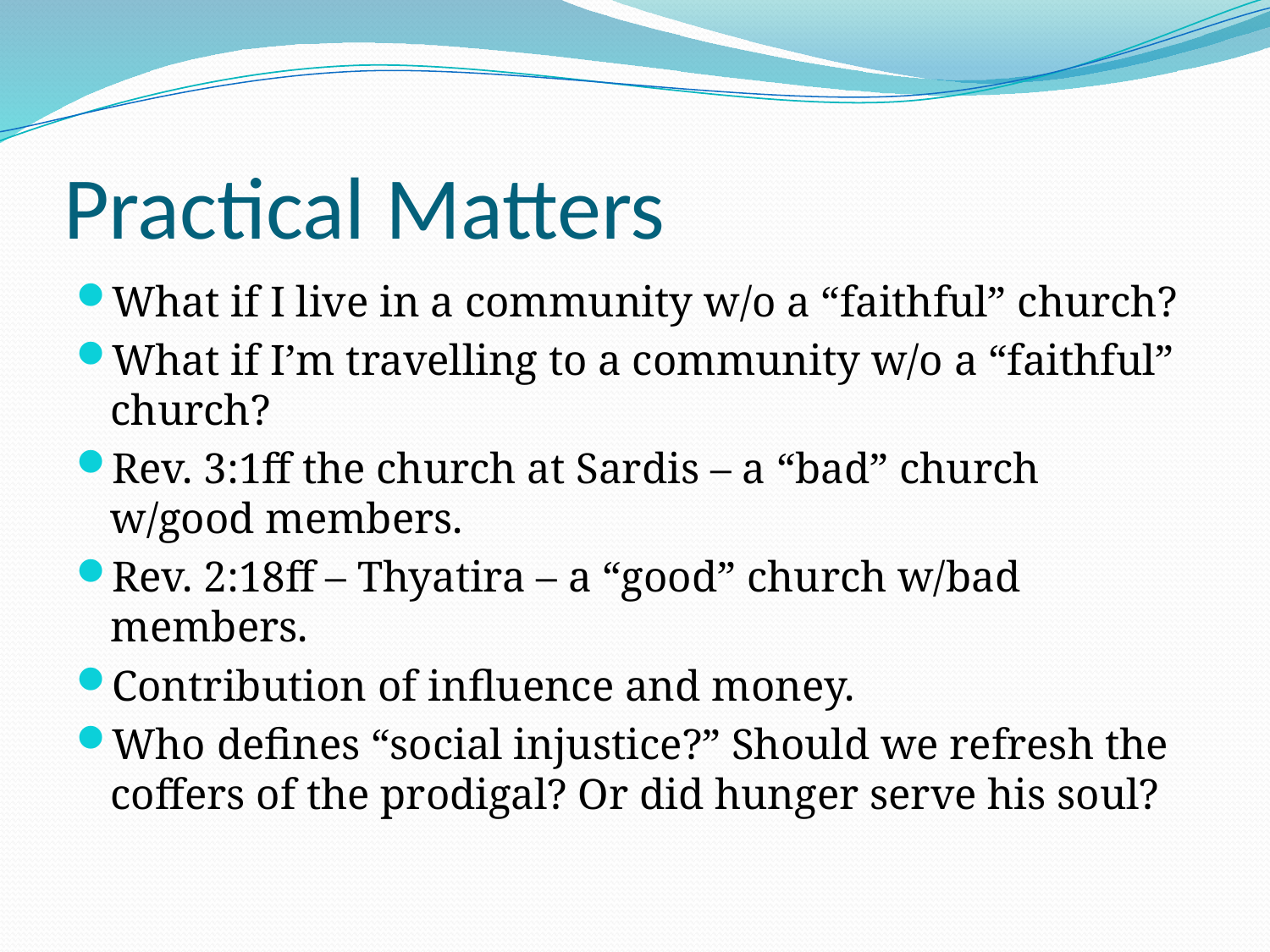

# Practical Matters
What if I live in a community w/o a “faithful” church?
What if I’m travelling to a community w/o a “faithful” church?
Rev. 3:1ff the church at Sardis – a “bad” church w/good members.
Rev. 2:18ff – Thyatira – a “good” church w/bad members.
Contribution of influence and money.
Who defines “social injustice?” Should we refresh the coffers of the prodigal? Or did hunger serve his soul?